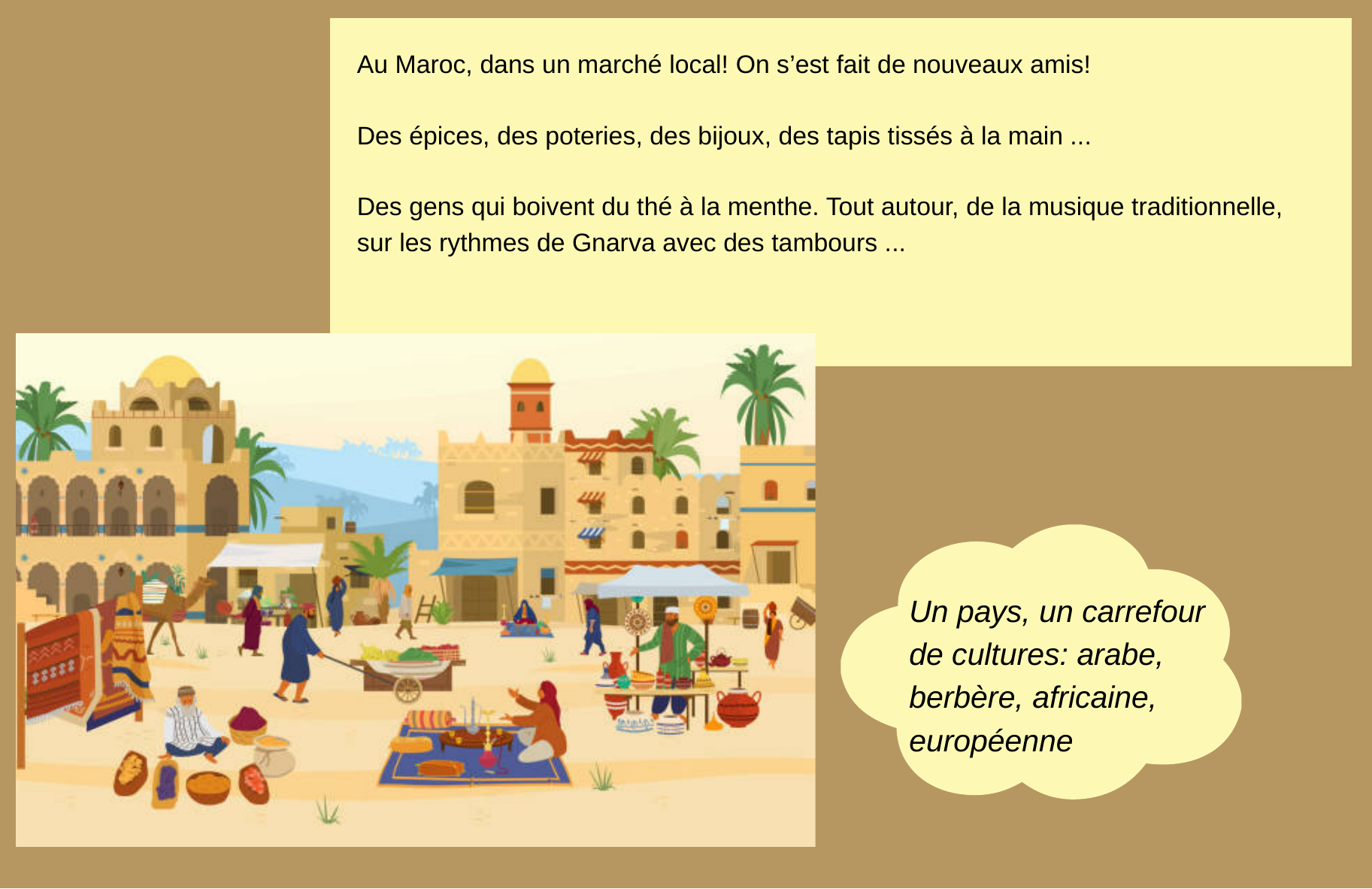

Au Maroc, dans un marché local! On s’est fait de nouveaux amis!

Des épices, des poteries, des bijoux, des tapis tissés à la main ...

Des gens qui boivent du thé à la menthe. Tout autour, de la musique traditionnelle, sur les rythmes de Gnarva avec des tambours ...

Un pays, un carrefour de cultures: arabe, berbère, africaine, européenne